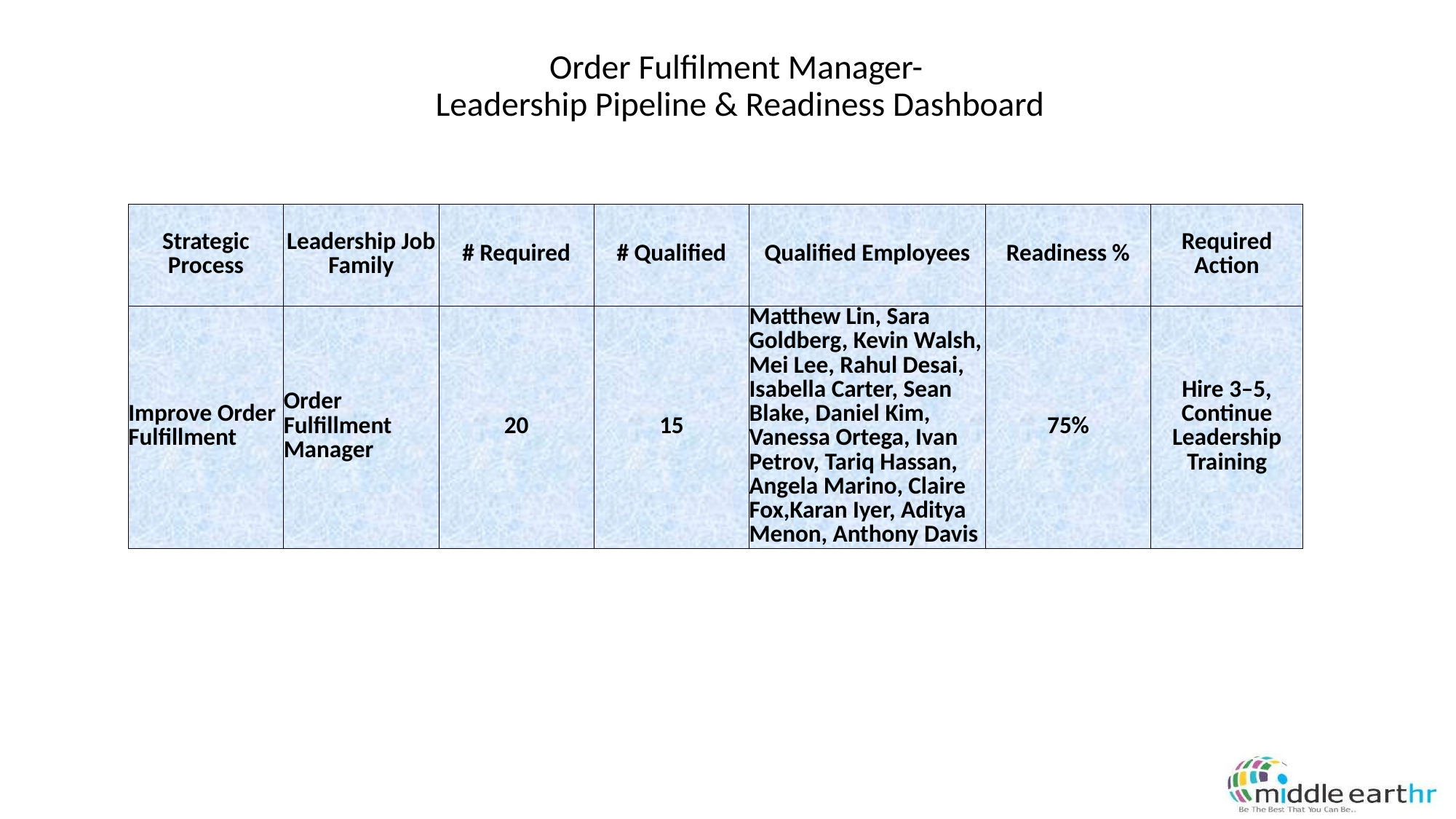

# Order Fulfilment Manager- Leadership Pipeline & Readiness Dashboard
| Strategic Process | Leadership Job Family | # Required | # Qualified | Qualified Employees | Readiness % | Required Action |
| --- | --- | --- | --- | --- | --- | --- |
| Improve Order Fulfillment | Order Fulfillment Manager | 20 | 15 | Matthew Lin, Sara Goldberg, Kevin Walsh, Mei Lee, Rahul Desai, Isabella Carter, Sean Blake, Daniel Kim, Vanessa Ortega, Ivan Petrov, Tariq Hassan, Angela Marino, Claire Fox,Karan Iyer, Aditya Menon, Anthony Davis | 75% | Hire 3–5, Continue Leadership Training |